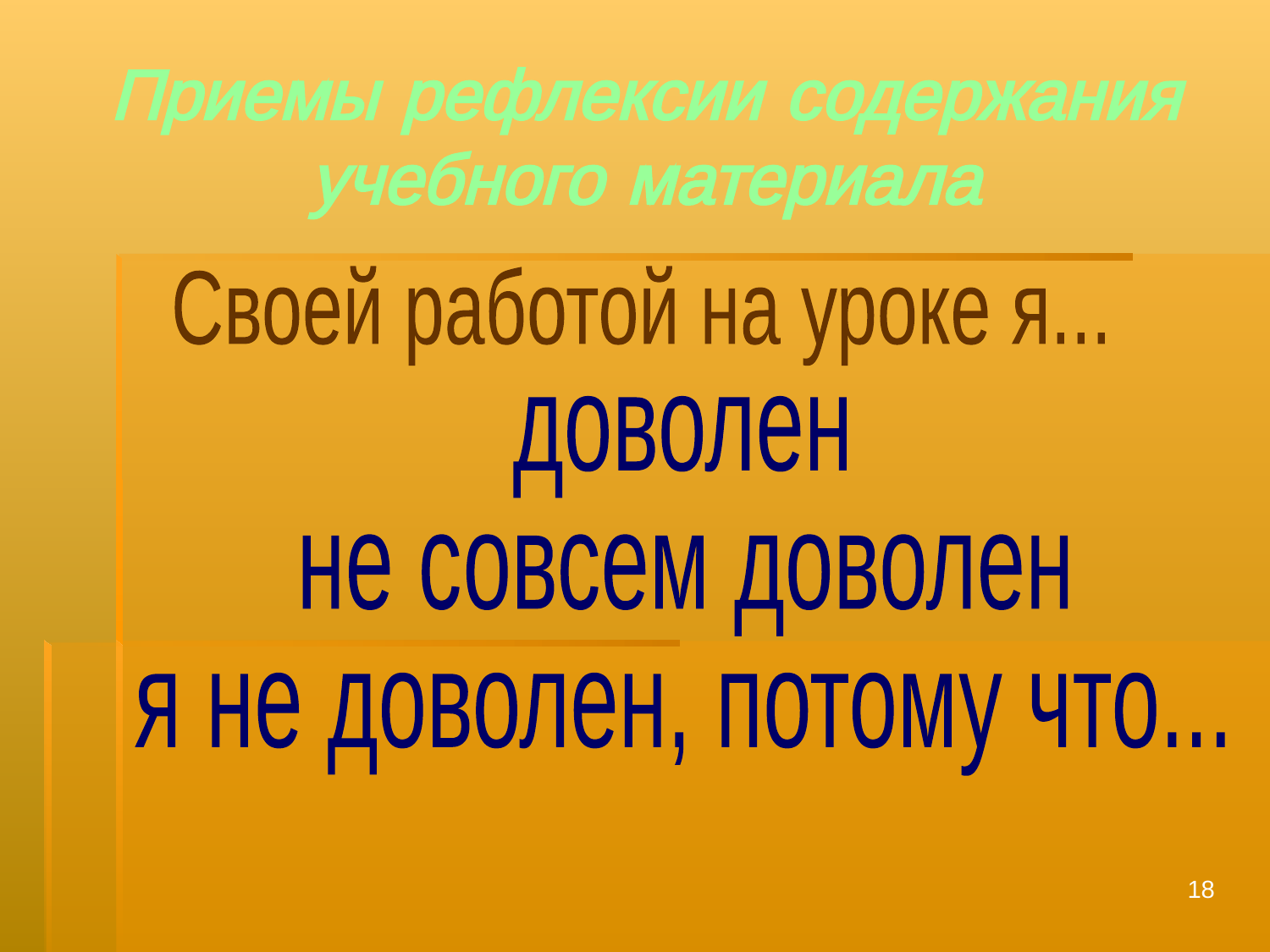

# Приемы рефлексии содержания учебного материала
Своей работой на уроке я...
доволен
не совсем доволен
я не доволен, потому что...
18